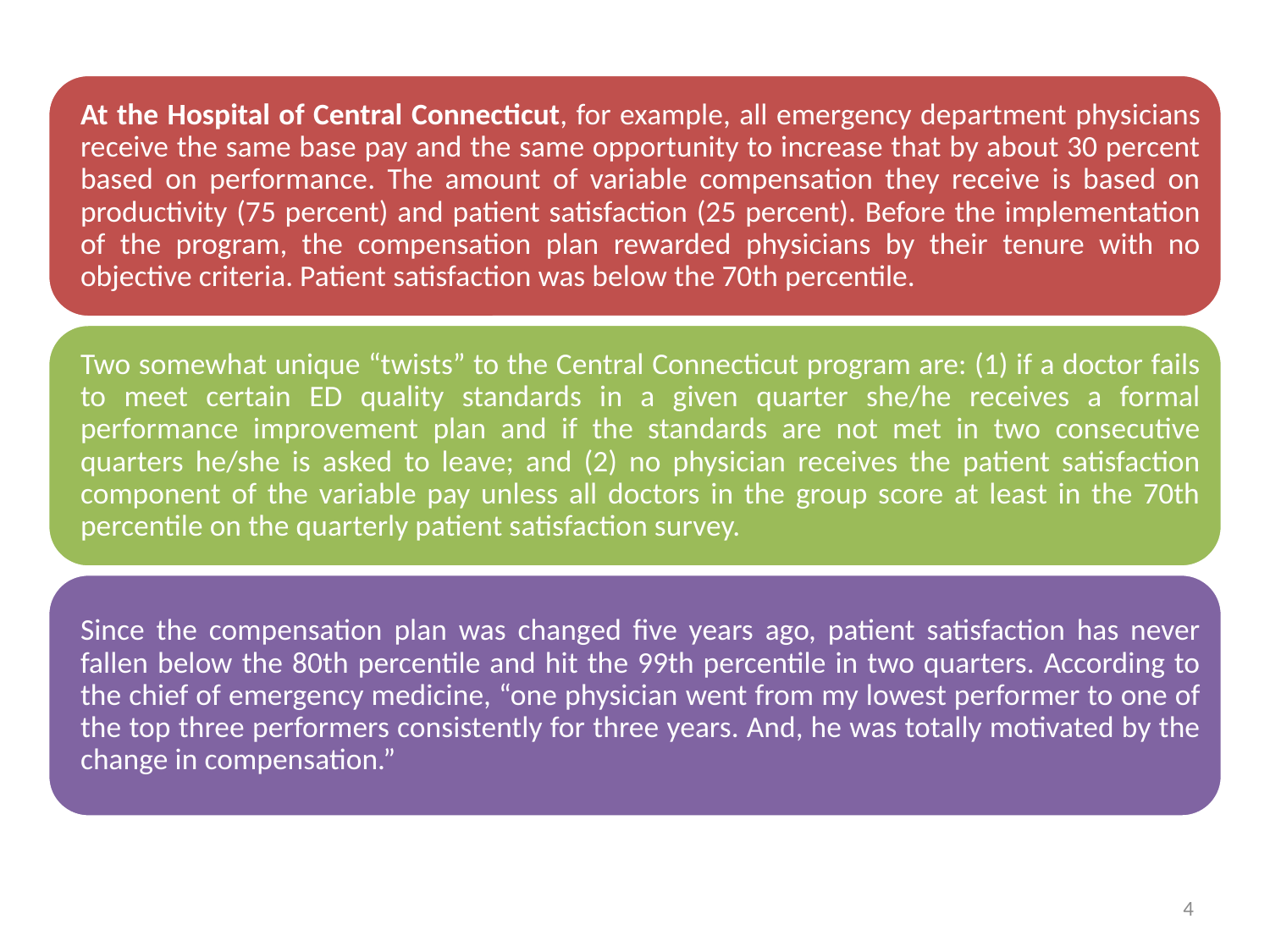

At the Hospital of Central Connecticut, for example, all emergency department physicians receive the same base pay and the same opportunity to increase that by about 30 percent based on performance. The amount of variable compensation they receive is based on productivity (75 percent) and patient satisfaction (25 percent). Before the implementation of the program, the compensation plan rewarded physicians by their tenure with no objective criteria. Patient satisfaction was below the 70th percentile.
Two somewhat unique “twists” to the Central Connecticut program are: (1) if a doctor fails to meet certain ED quality standards in a given quarter she/he receives a formal performance improvement plan and if the standards are not met in two consecutive quarters he/she is asked to leave; and (2) no physician receives the patient satisfaction component of the variable pay unless all doctors in the group score at least in the 70th percentile on the quarterly patient satisfaction survey.
Since the compensation plan was changed five years ago, patient satisfaction has never fallen below the 80th percentile and hit the 99th percentile in two quarters. According to the chief of emergency medicine, “one physician went from my lowest performer to one of the top three performers consistently for three years. And, he was totally motivated by the change in compensation.”
4